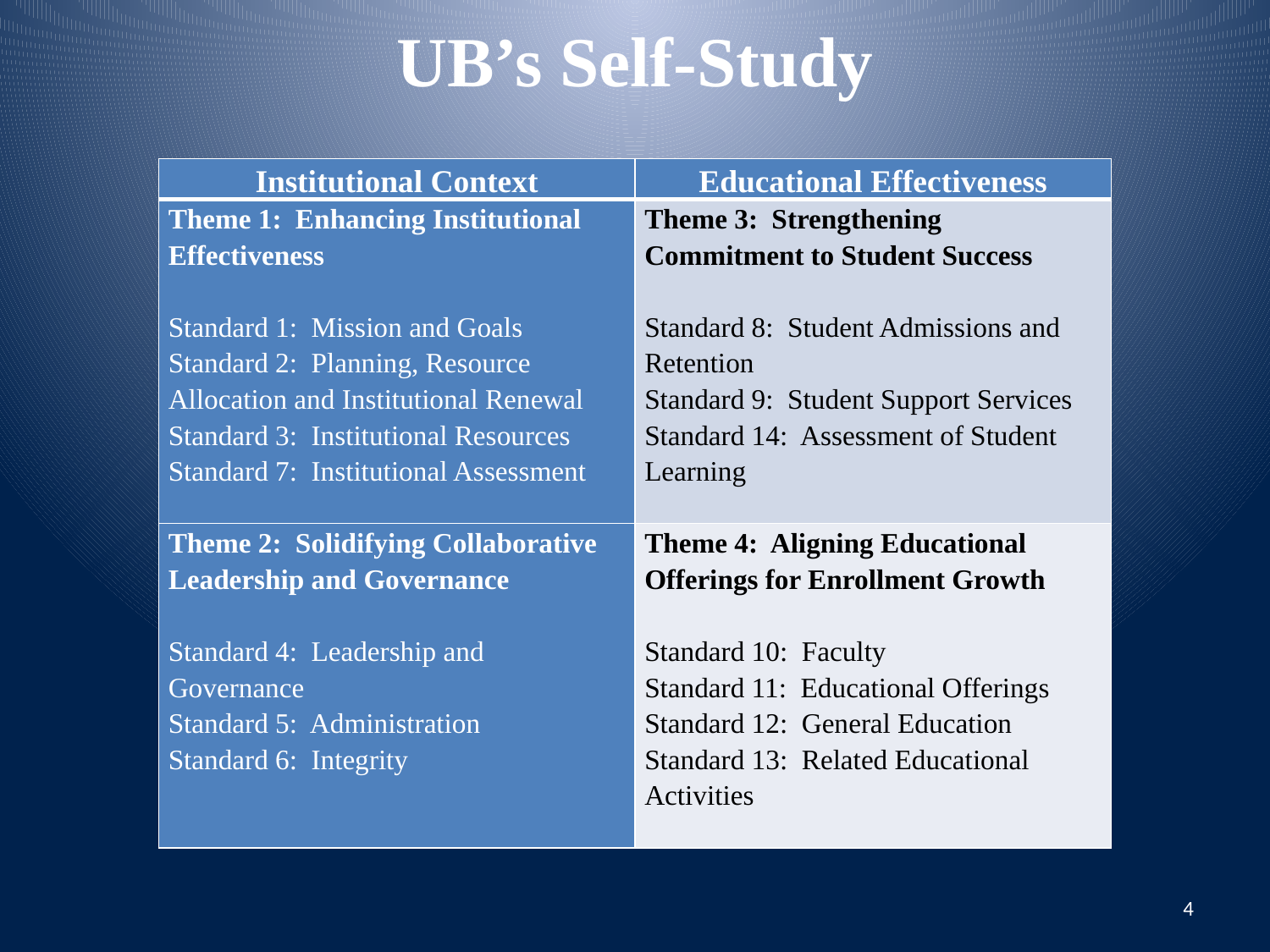

# UB’s Self-Study
| Institutional Context | Educational Effectiveness |
| --- | --- |
| Theme 1: Enhancing Institutional Effectiveness   Standard 1: Mission and Goals Standard 2: Planning, Resource Allocation and Institutional Renewal Standard 3: Institutional Resources Standard 7: Institutional Assessment | Theme 3: Strengthening Commitment to Student Success   Standard 8: Student Admissions and Retention Standard 9: Student Support Services Standard 14: Assessment of Student Learning |
| Theme 2: Solidifying Collaborative Leadership and Governance   Standard 4: Leadership and Governance Standard 5: Administration Standard 6: Integrity | Theme 4: Aligning Educational Offerings for Enrollment Growth   Standard 10: Faculty Standard 11: Educational Offerings Standard 12: General Education Standard 13: Related Educational Activities |
4